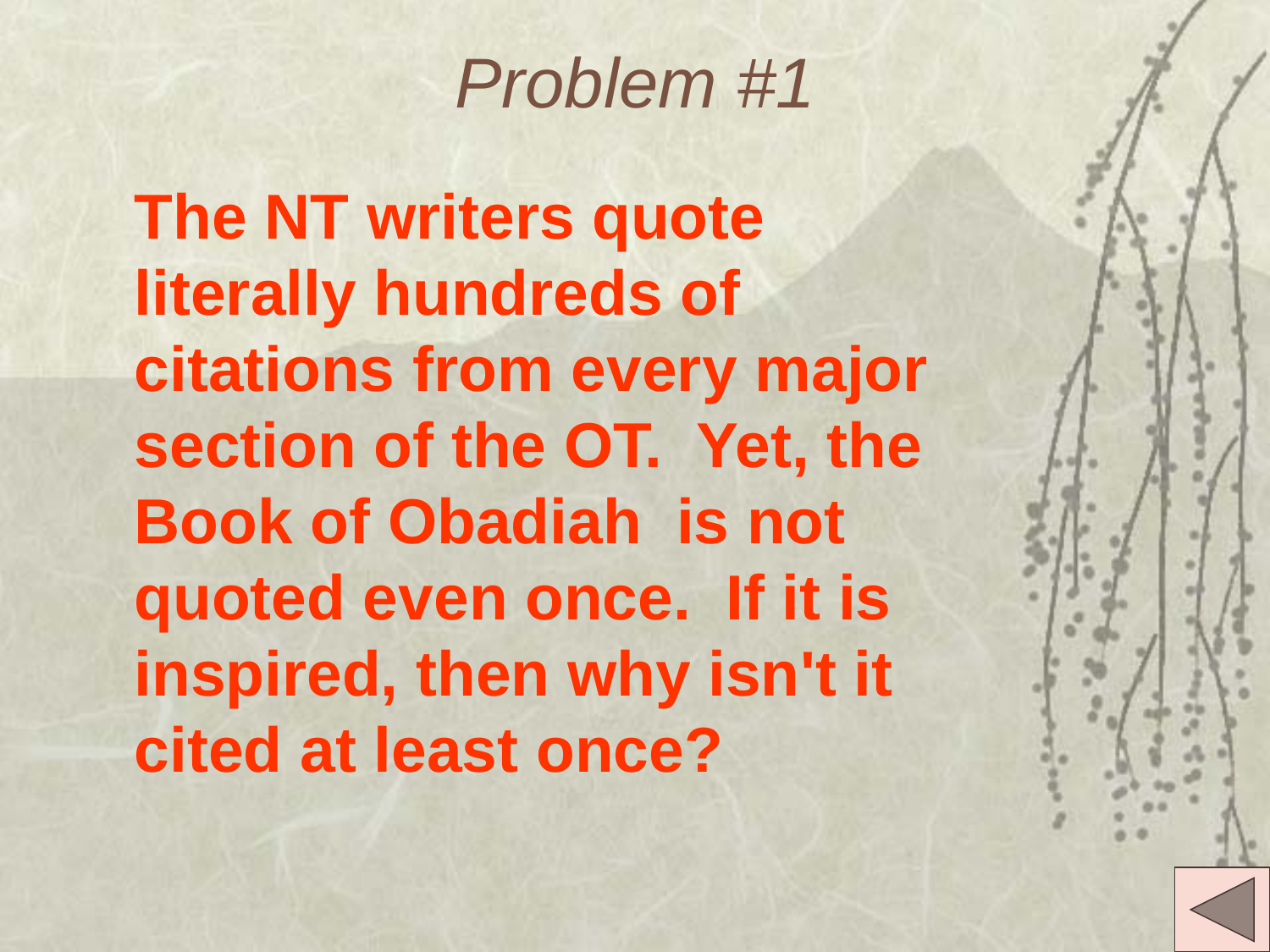

# Problem #1
The NT writers quote literally hundreds of citations from every major section of the OT.  Yet, the Book of Obadiah  is not quoted even once.  If it is inspired, then why isn't it cited at least once?